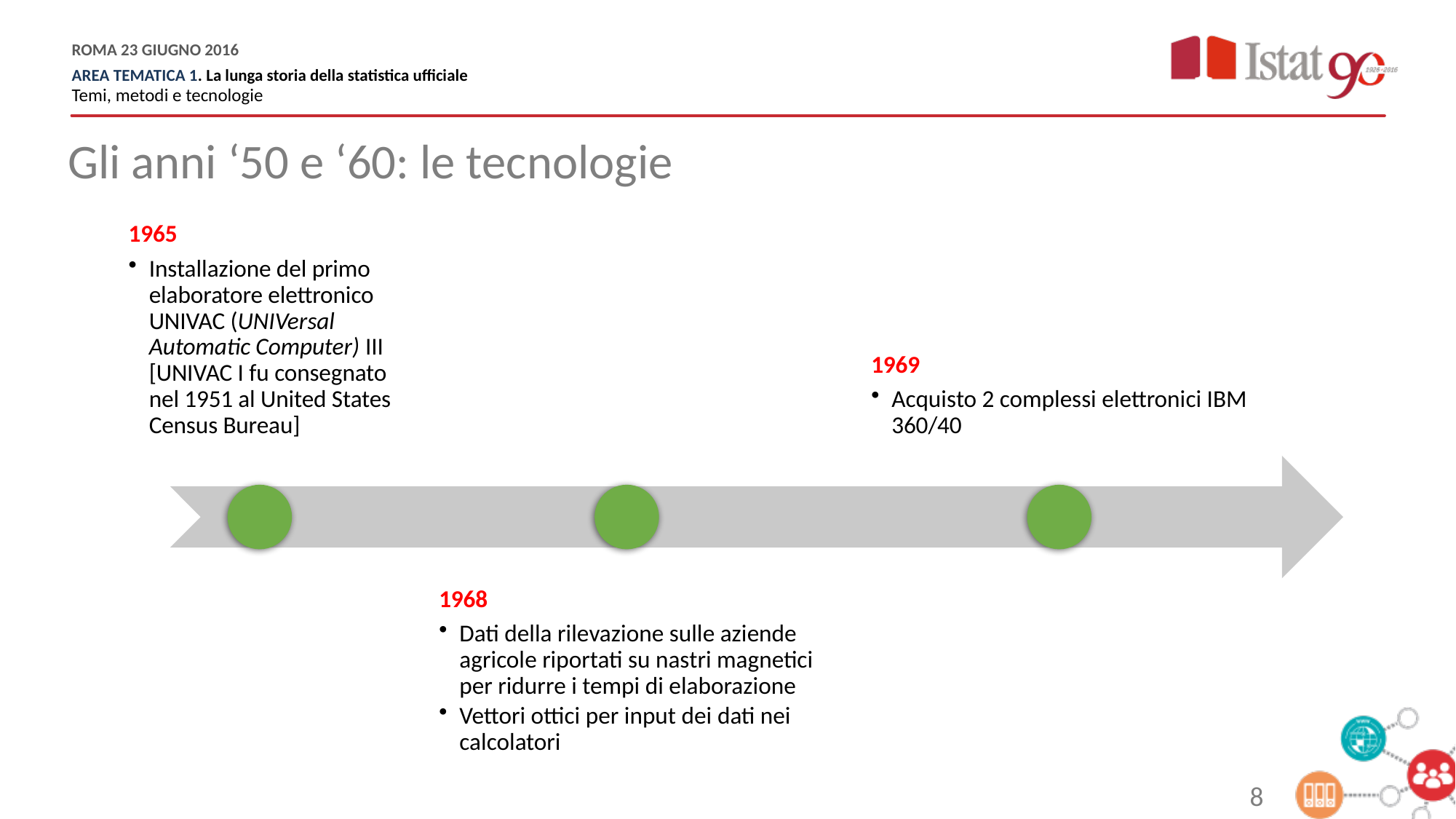

Gli anni ‘50 e ‘60: le tecnologie
1965
Installazione del primo elaboratore elettronico UNIVAC (UNIVersal Automatic Computer) III  [UNIVAC I fu consegnato nel 1951 al United States Census Bureau]
1968
Dati della rilevazione sulle aziende agricole riportati su nastri magnetici per ridurre i tempi di elaborazione
Vettori ottici per input dei dati nei calcolatori
1969
Acquisto 2 complessi elettronici IBM 360/40
8